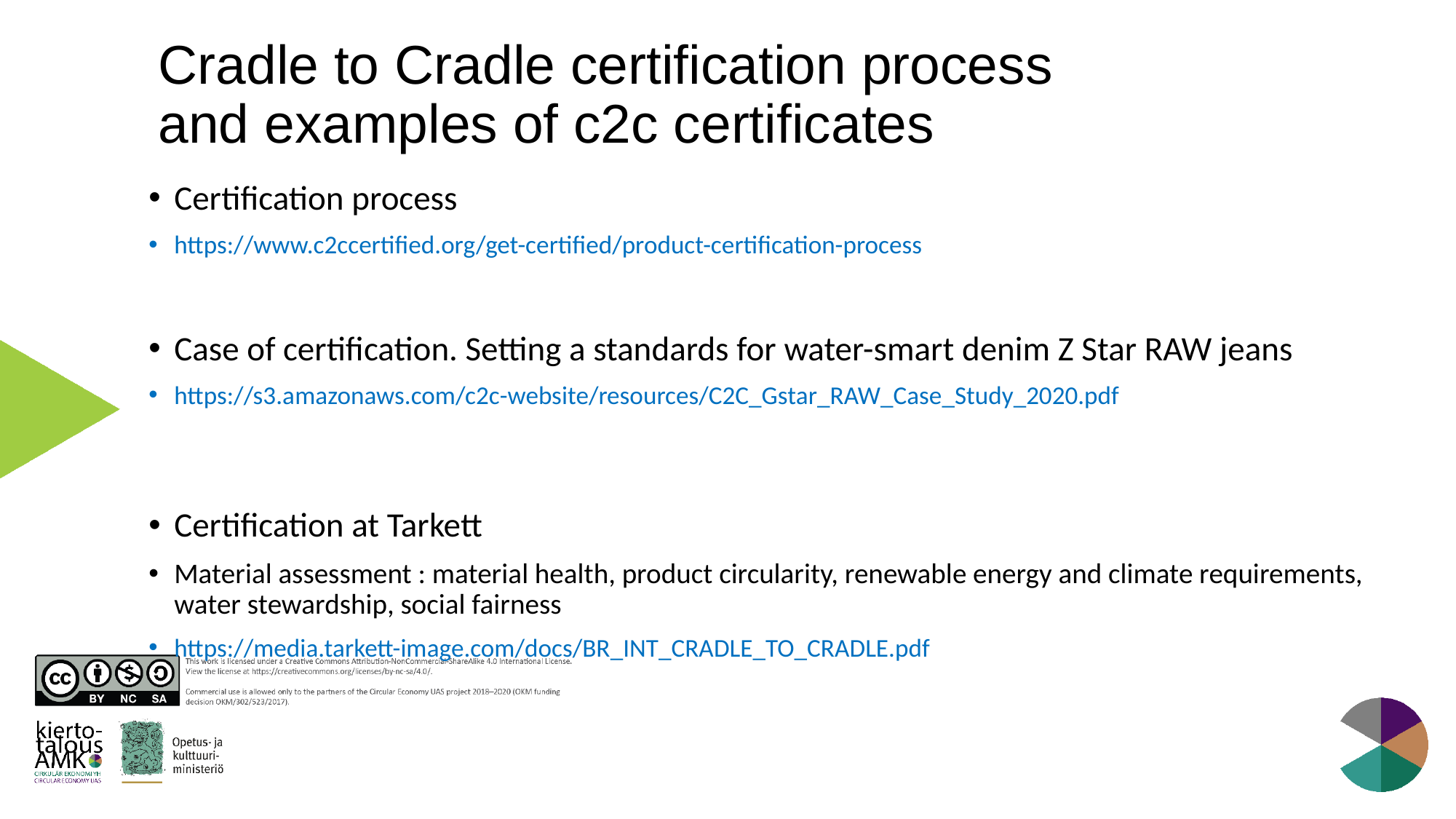

# Cradle to Cradle certification process and examples of c2c certificates
Certification process
https://www.c2ccertified.org/get-certified/product-certification-process

Case of certification. Setting a standards for water-smart denim Z Star RAW jeans
https://s3.amazonaws.com/c2c-website/resources/C2C_Gstar_RAW_Case_Study_2020.pdf

Certification at Tarkett
Material assessment : material health, product circularity, renewable energy and climate requirements, water stewardship, social fairness
https://media.tarkett-image.com/docs/BR_INT_CRADLE_TO_CRADLE.pdf